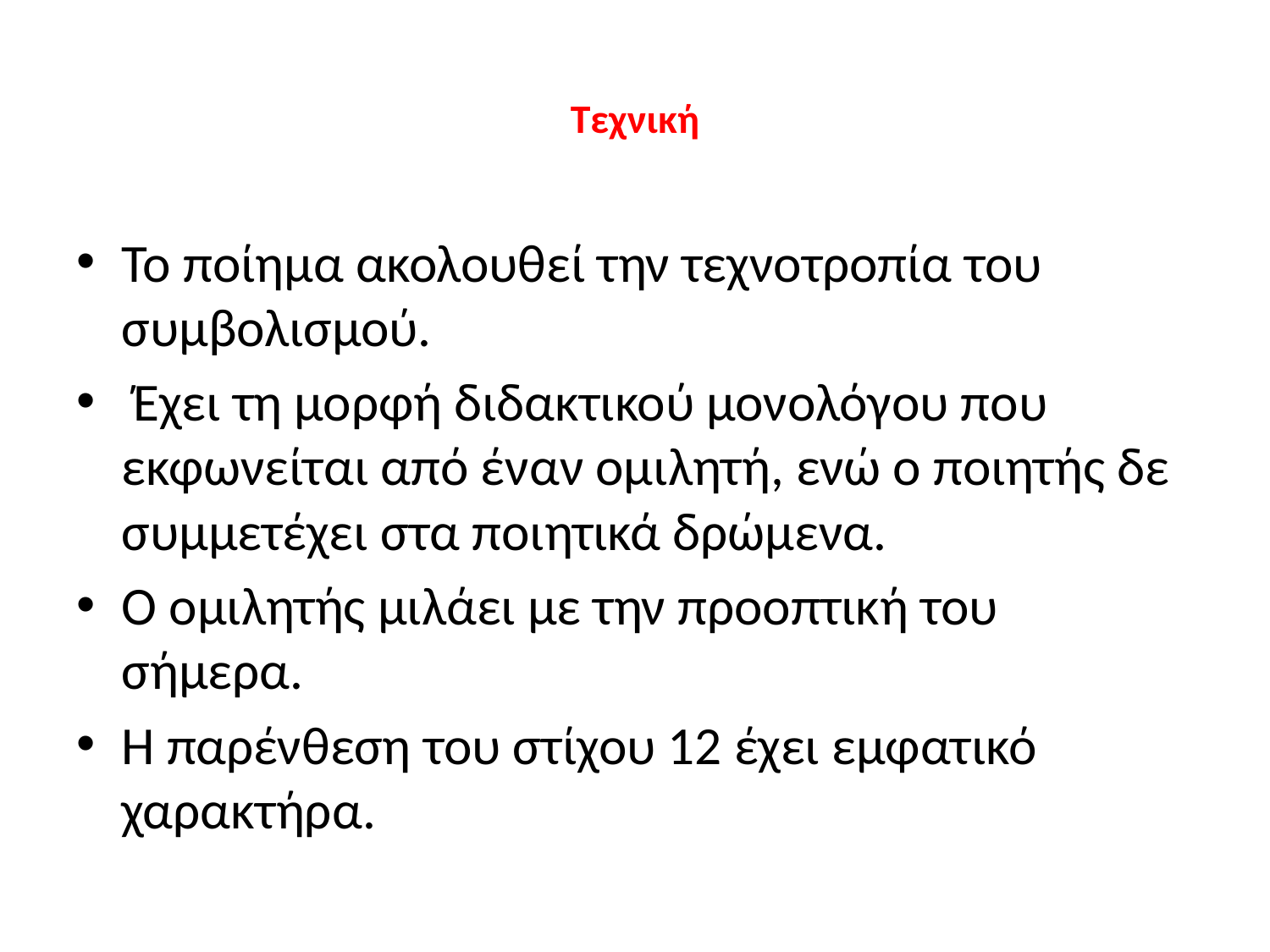

# Τεχνική
Το ποίημα ακολουθεί την τεχνοτροπία του    συμβολισμού.
 Έχει τη μορφή διδακτικού μονολόγου που εκφωνείται από έναν ομιλητή, ενώ ο ποιητής δε συμμετέχει στα ποιητικά δρώμενα.
Ο ομιλητής μιλάει με την προοπτική του σήμερα.
Η παρένθεση του στίχου 12 έχει εμφατικό χαρακτήρα.